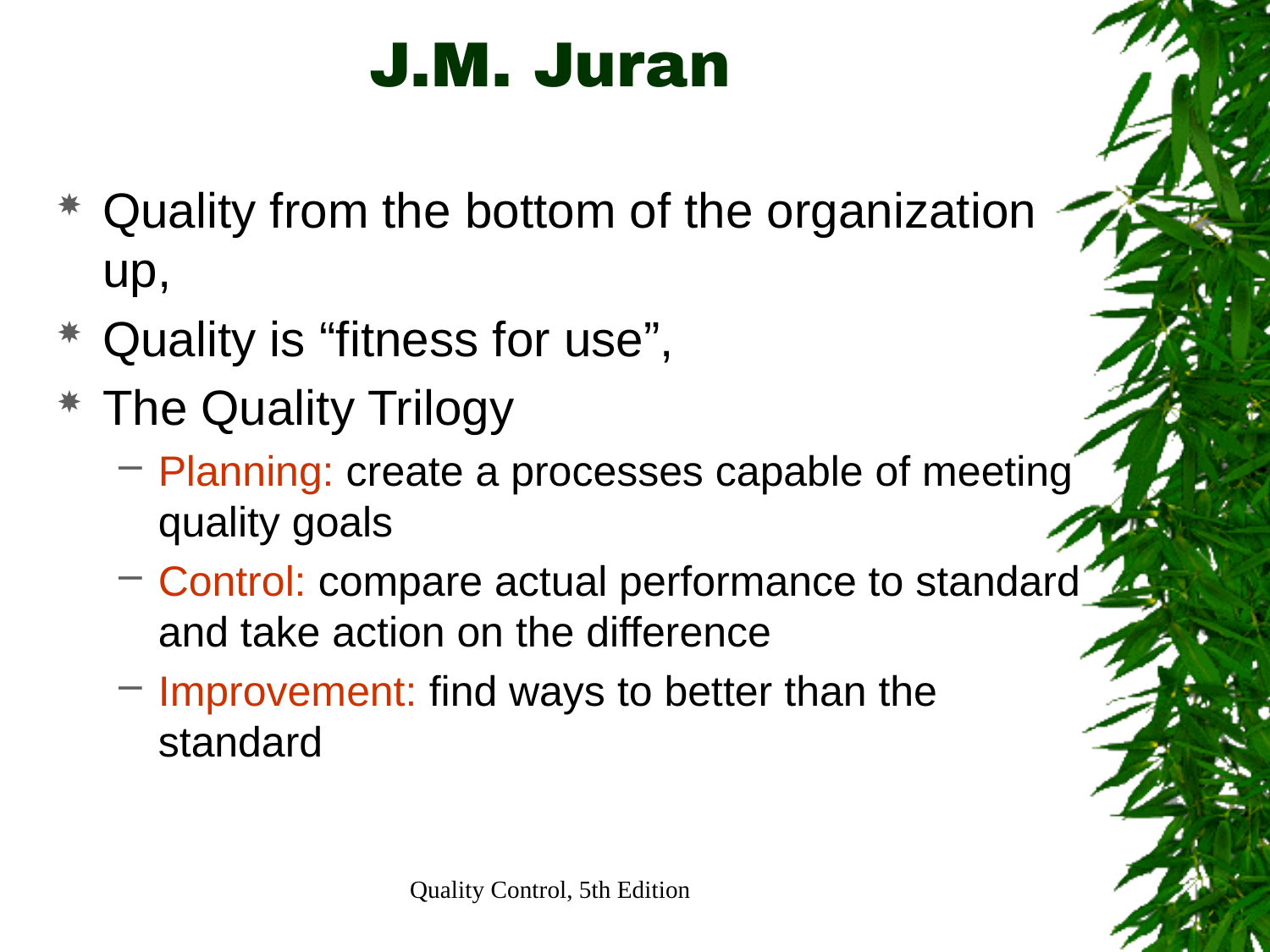

# J.M. Juran
Quality from the bottom of the organization up,
Quality is “fitness for use”,
The Quality Trilogy
Planning: create a processes capable of meeting quality goals
Control: compare actual performance to standard and take action on the difference
Improvement: find ways to better than the standard
Quality Control, 5th Edition